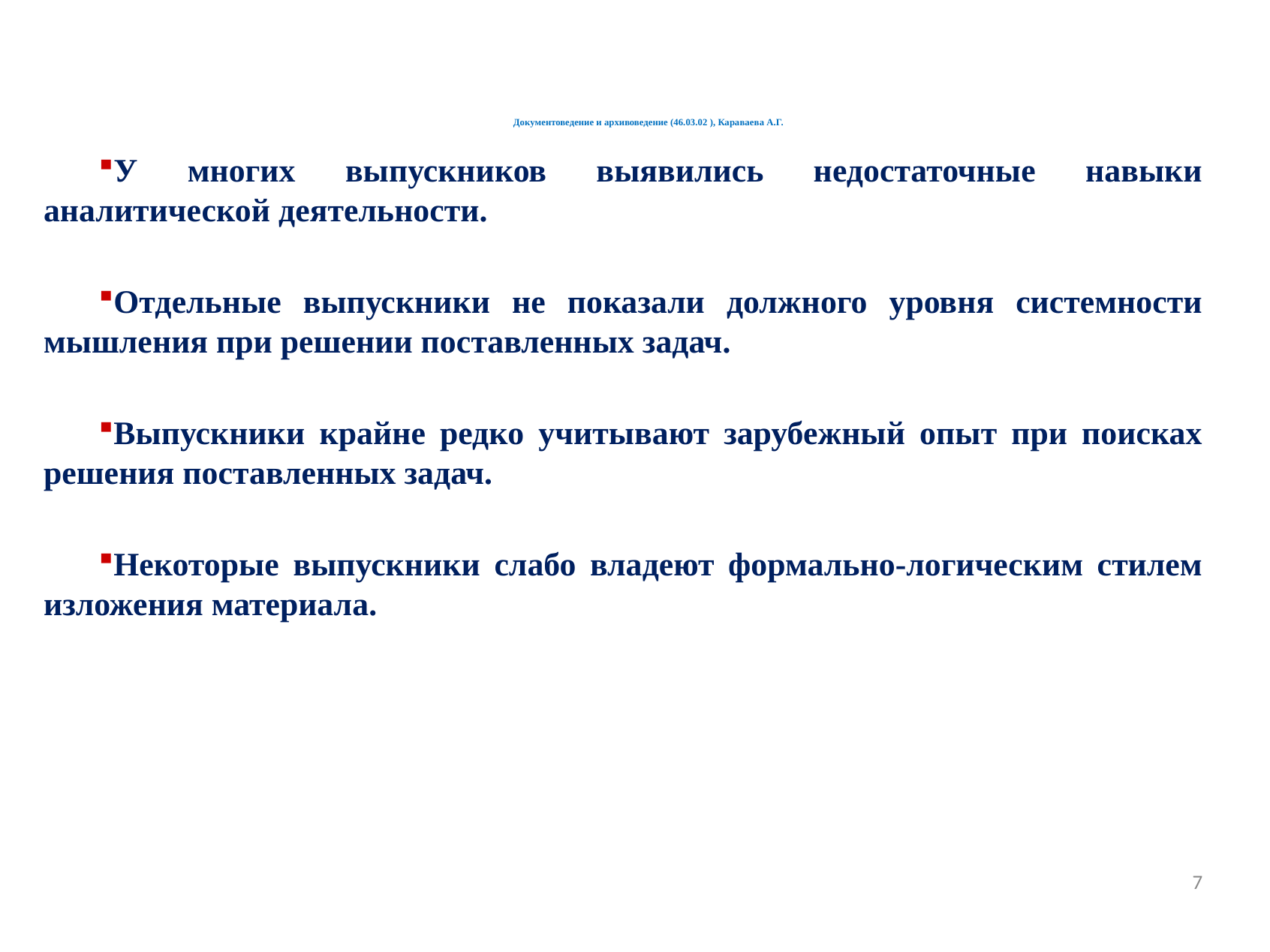

# Документоведение и архивоведение (46.03.02 ), Караваева А.Г.
У многих выпускников выявились недостаточные навыки аналитической деятельности.

Отдельные выпускники не показали должного уровня системности мышления при решении поставленных задач.

Выпускники крайне редко учитывают зарубежный опыт при поисках решения поставленных задач.

Некоторые выпускники слабо владеют формально-логическим стилем изложения материала.
7